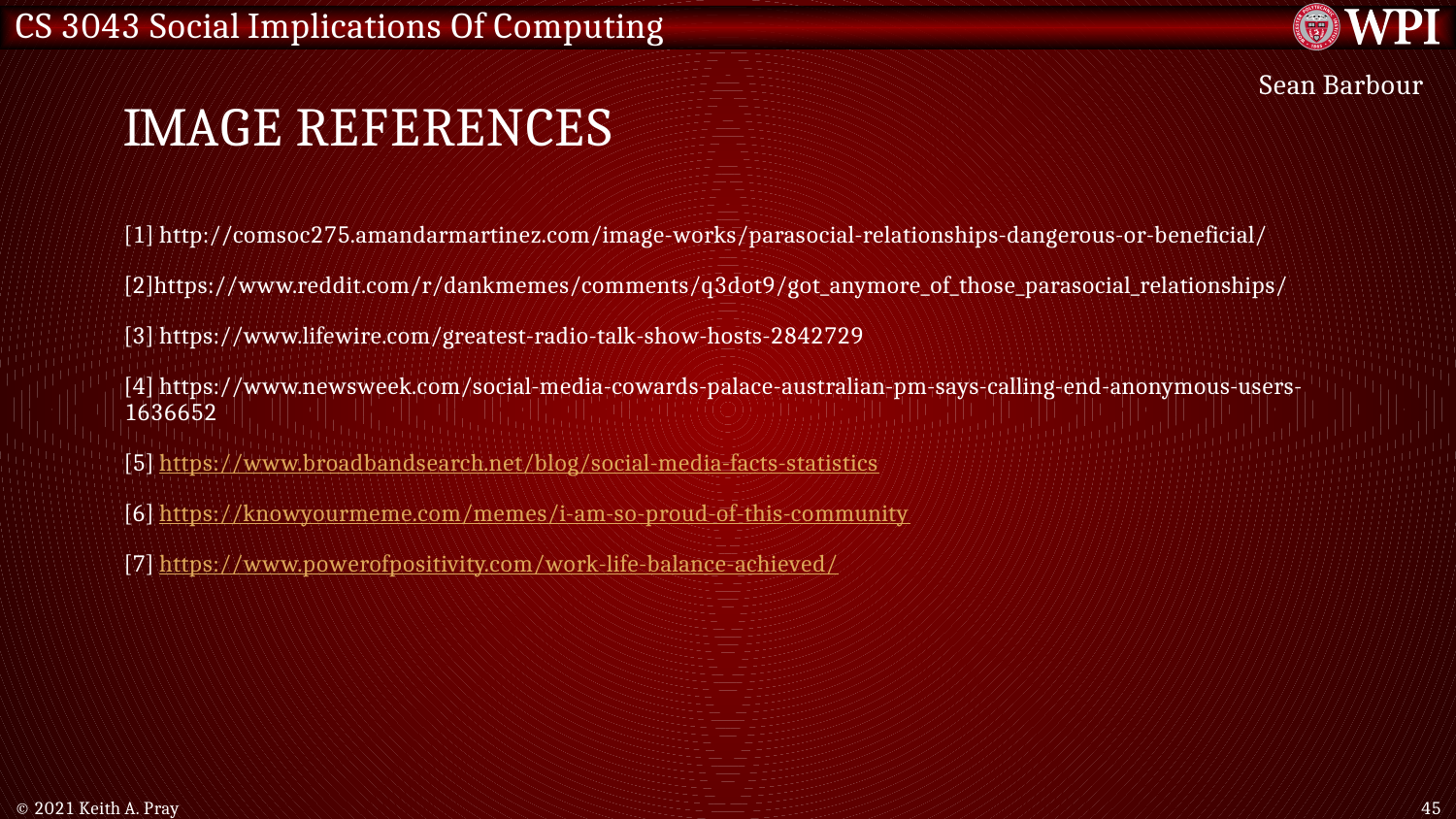

# Image References
Sean Barbour
[1] http://comsoc275.amandarmartinez.com/image-works/parasocial-relationships-dangerous-or-beneficial/
[2]https://www.reddit.com/r/dankmemes/comments/q3dot9/got_anymore_of_those_parasocial_relationships/
[3] https://www.lifewire.com/greatest-radio-talk-show-hosts-2842729
[4] https://www.newsweek.com/social-media-cowards-palace-australian-pm-says-calling-end-anonymous-users-1636652
[5] https://www.broadbandsearch.net/blog/social-media-facts-statistics
[6] https://knowyourmeme.com/memes/i-am-so-proud-of-this-community
[7] https://www.powerofpositivity.com/work-life-balance-achieved/

© 2021 Keith A. Pray
45